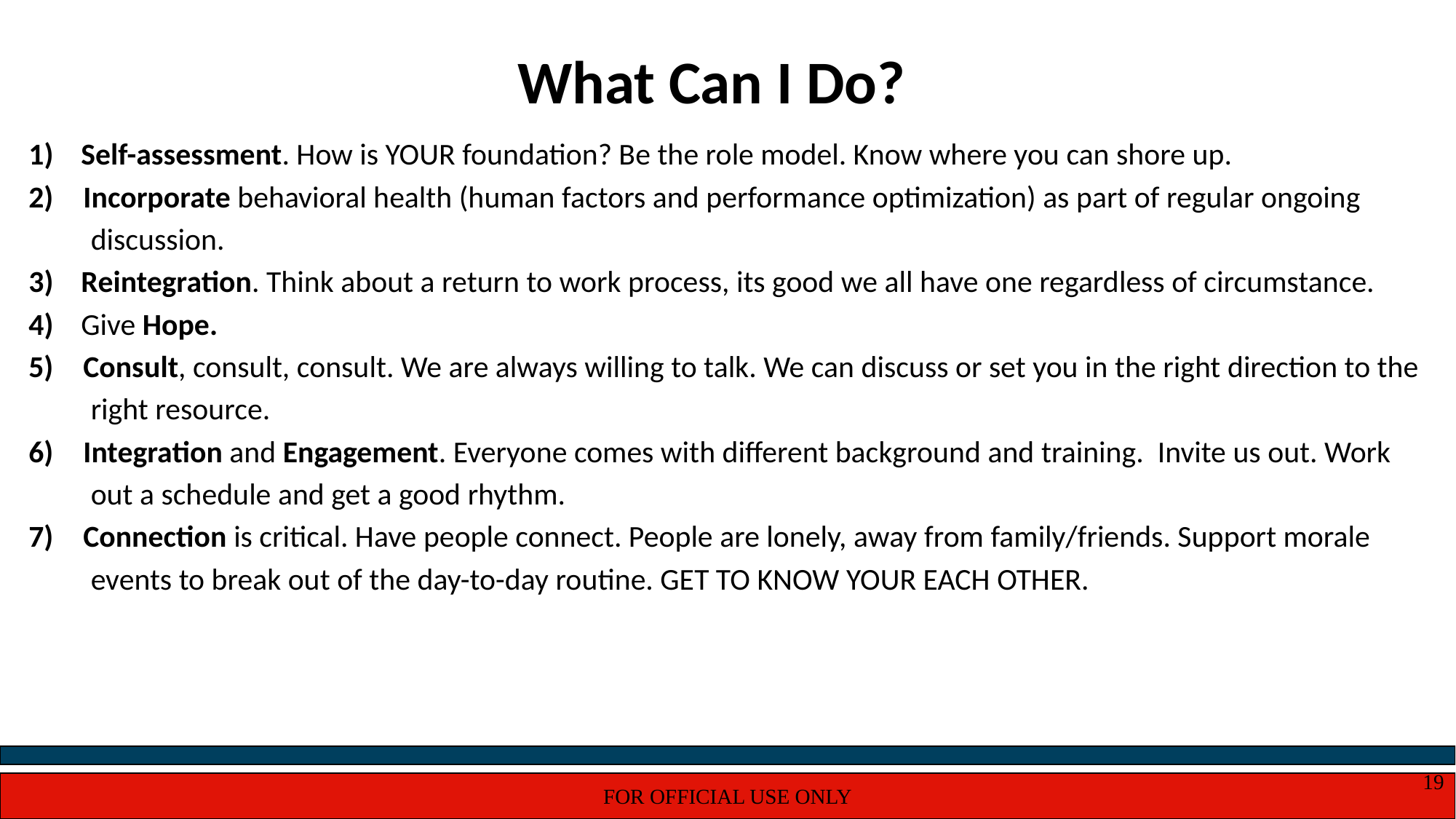

# What Can I Do?
1)    Self-assessment. How is YOUR foundation? Be the role model. Know where you can shore up.
Incorporate behavioral health (human factors and performance optimization) as part of regular ongoing
         discussion.
3)    Reintegration. Think about a return to work process, its good we all have one regardless of circumstance.
4)    Give Hope.
Consult, consult, consult. We are always willing to talk. We can discuss or set you in the right direction to the
         right resource.
Integration and Engagement. Everyone comes with different background and training.  Invite us out. Work
         out a schedule and get a good rhythm.
Connection is critical. Have people connect. People are lonely, away from family/friends. Support morale
         events to break out of the day-to-day routine. GET TO KNOW YOUR EACH OTHER.

19
FOR OFFICIAL USE ONLY